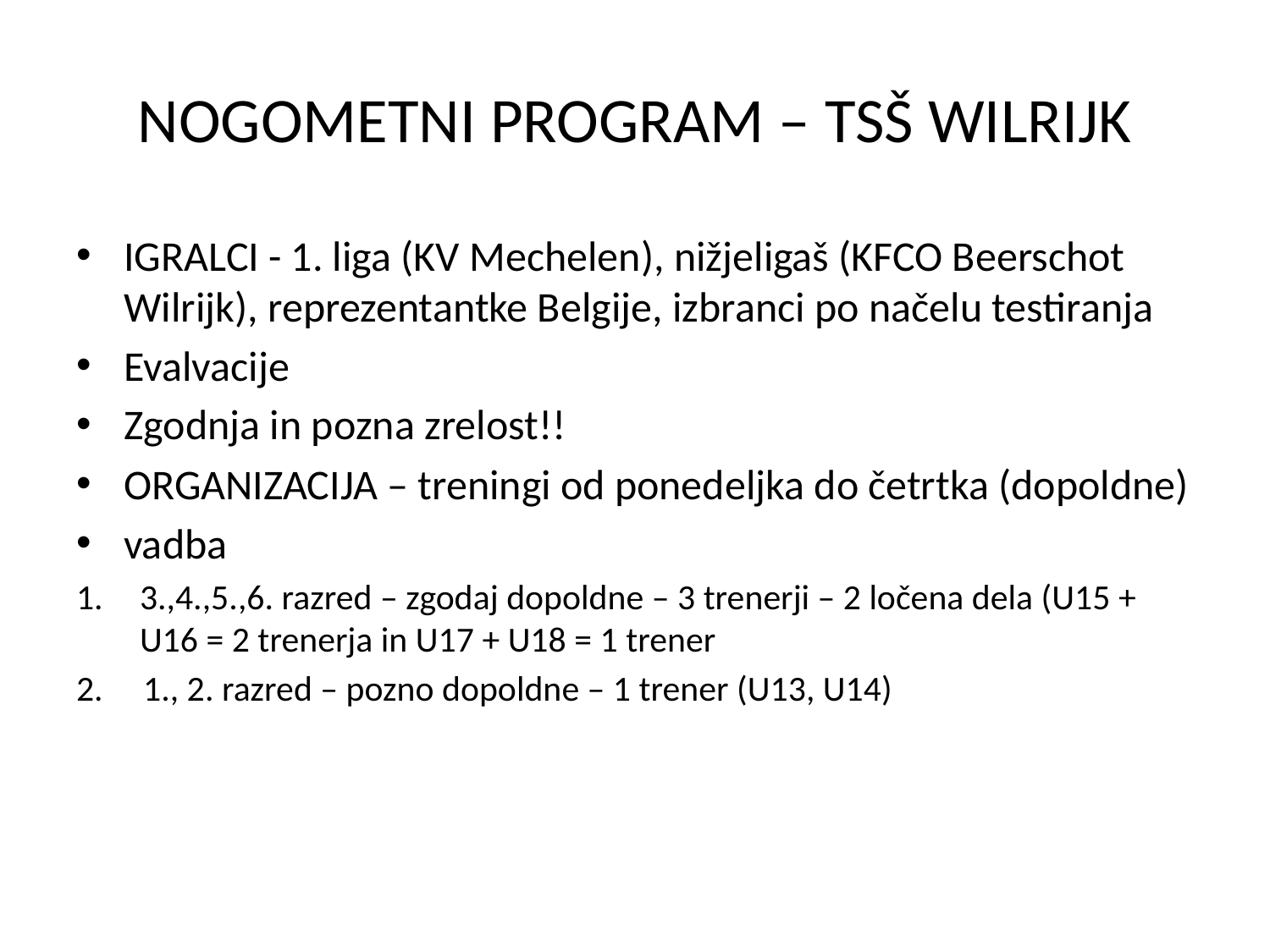

# NOGOMETNI PROGRAM – TSŠ WILRIJK
IGRALCI - 1. liga (KV Mechelen), nižjeligaš (KFCO Beerschot Wilrijk), reprezentantke Belgije, izbranci po načelu testiranja
Evalvacije
Zgodnja in pozna zrelost!!
ORGANIZACIJA – treningi od ponedeljka do četrtka (dopoldne)
vadba
3.,4.,5.,6. razred – zgodaj dopoldne – 3 trenerji – 2 ločena dela (U15 + U16 = 2 trenerja in U17 + U18 = 1 trener
2.     1., 2. razred – pozno dopoldne – 1 trener (U13, U14)